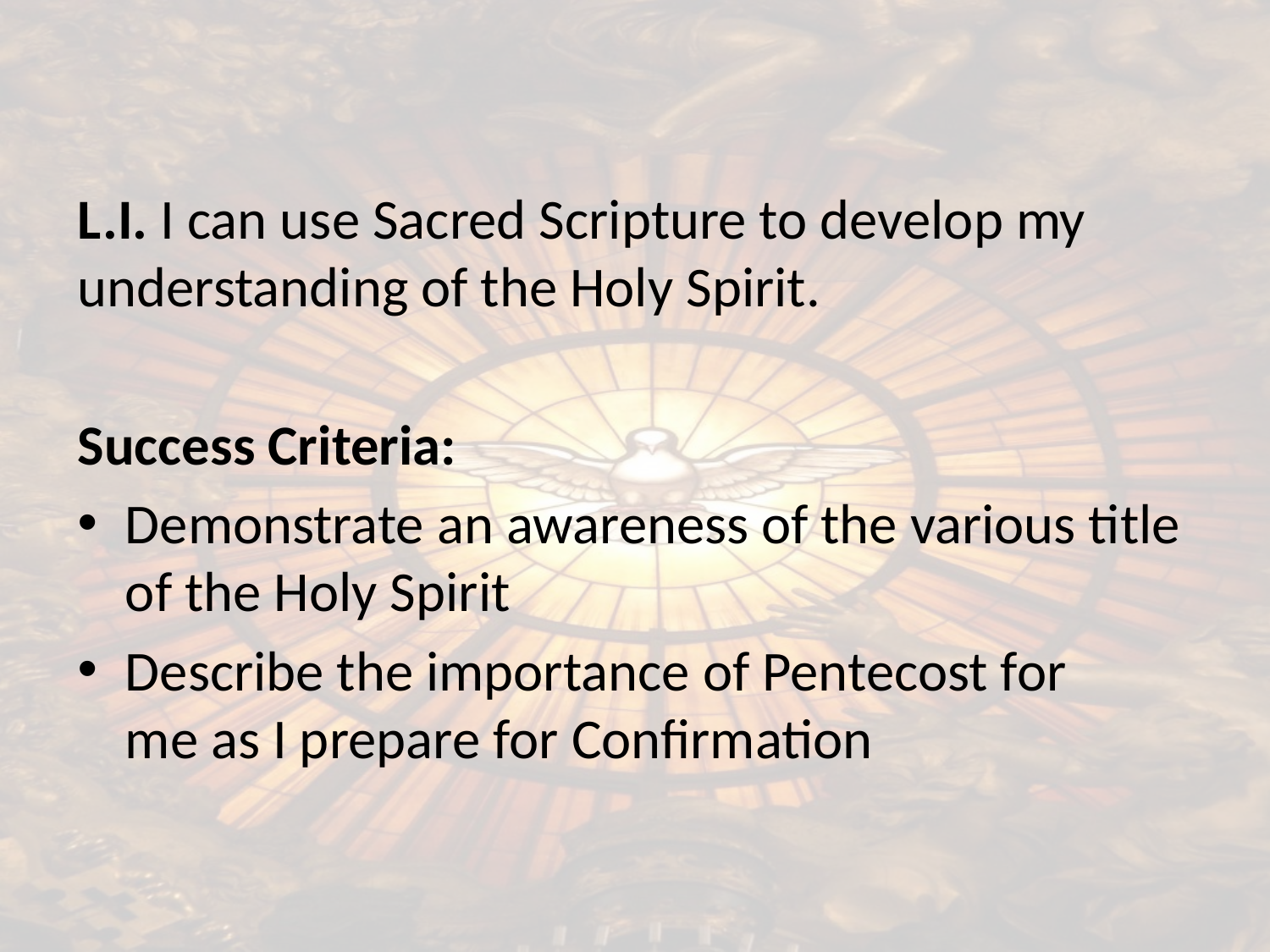

L.I. I can use Sacred Scripture to develop my understanding of the Holy Spirit.

Success Criteria:
Demonstrate an awareness of the various title of the Holy Spirit
Describe the importance of Pentecost for me as I prepare for Confirmation